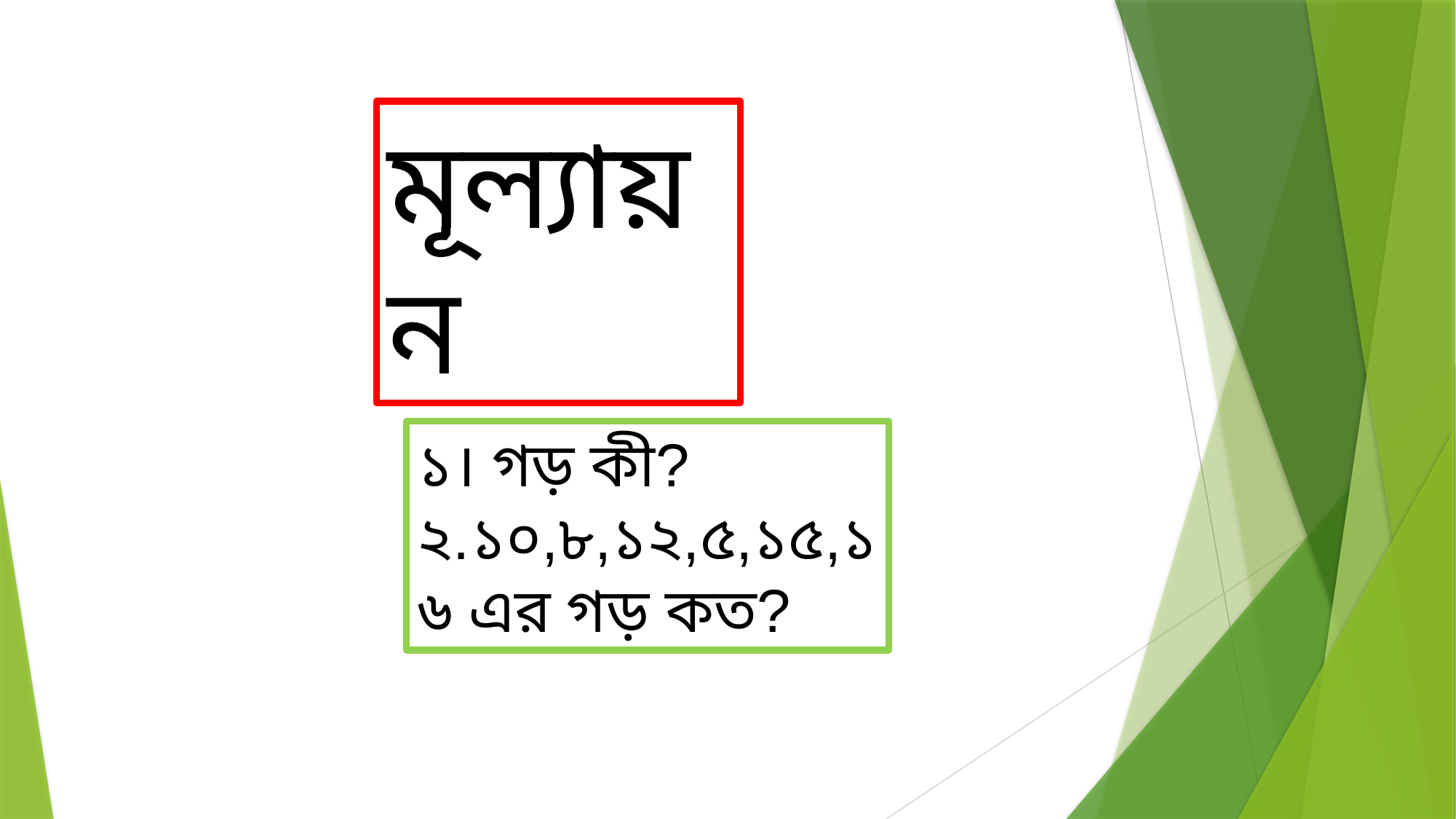

মূল্যায়ন
১। গড় কী?
২.১০,৮,১২,৫,১৫,১৬ এর গড় কত?